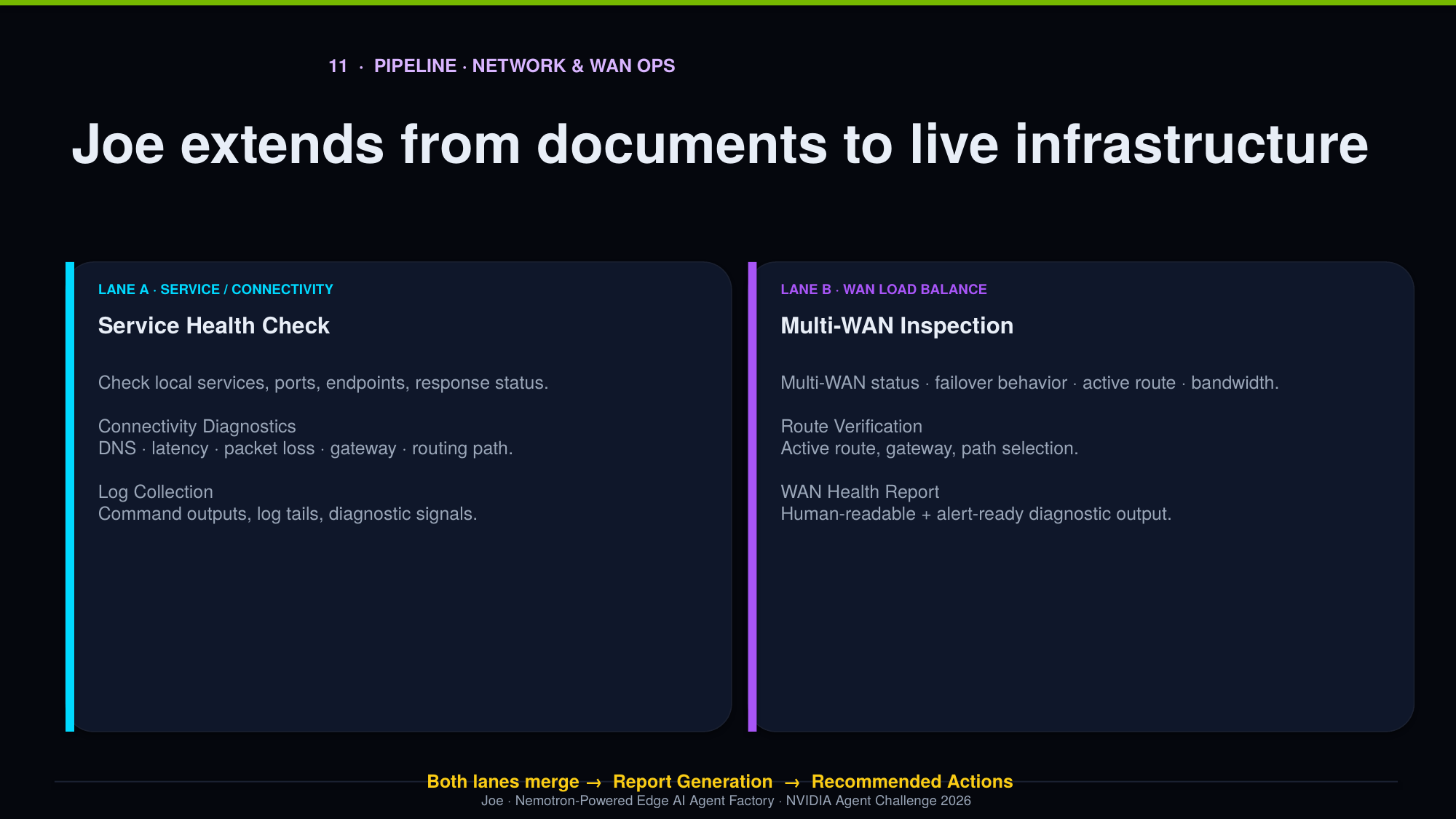

11  ·  PIPELINE · NETWORK & WAN OPS
Joe extends from documents to live infrastructure

LANE A · SERVICE / CONNECTIVITY
LANE B · WAN LOAD BALANCE
Service Health Check
Multi-WAN Inspection
Check local services, ports, endpoints, response status.

Connectivity Diagnostics
DNS · latency · packet loss · gateway · routing path.

Log Collection
Command outputs, log tails, diagnostic signals.
Multi-WAN status · failover behavior · active route · bandwidth.

Route Verification
Active route, gateway, path selection.

WAN Health Report
Human-readable + alert-ready diagnostic output.
Both lanes merge →  Report Generation  →  Recommended Actions

Joe · Nemotron-Powered Edge AI Agent Factory · NVIDIA Agent Challenge 2026